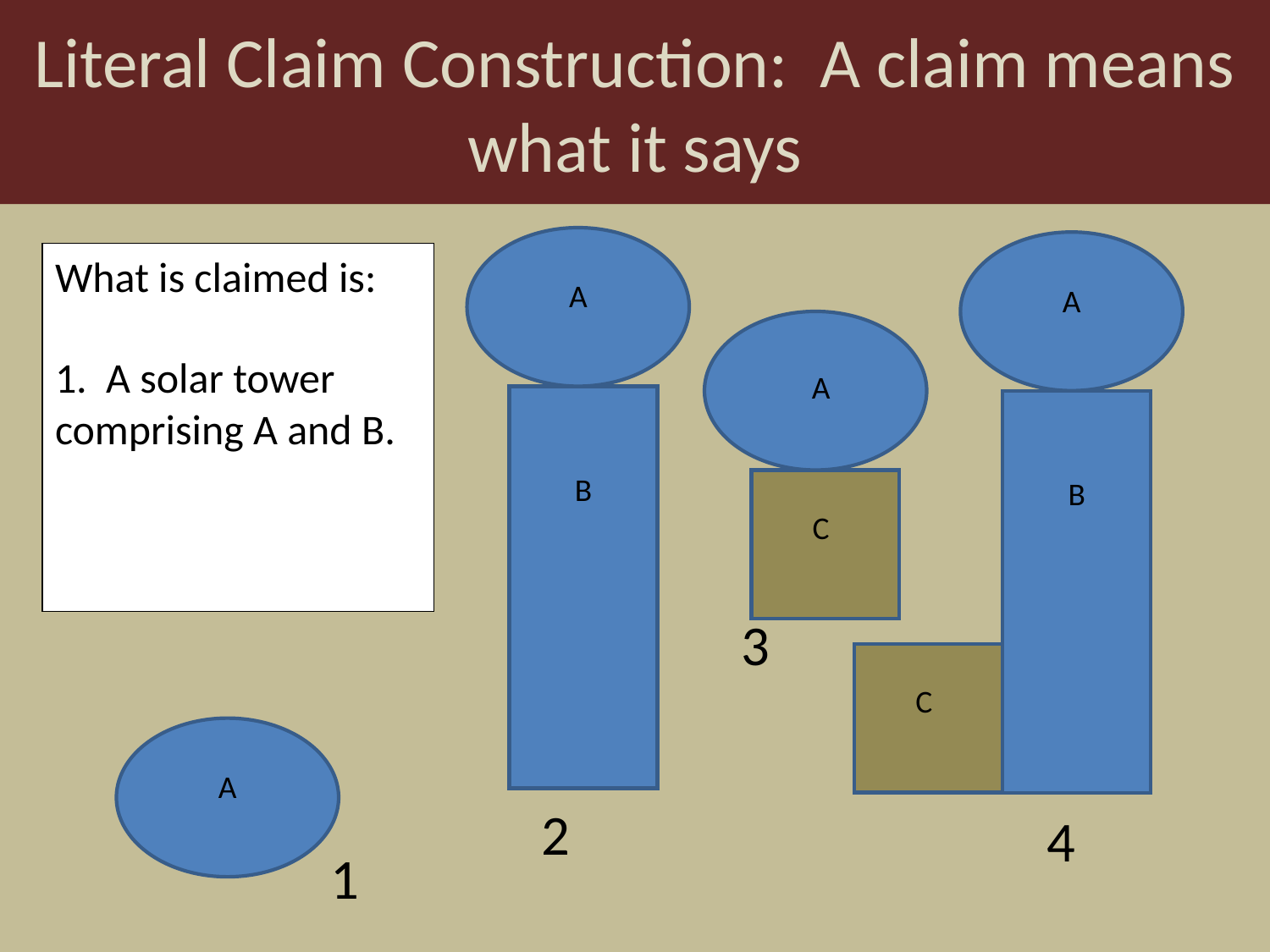

Literal Claim Construction:  A claim means what it says

What is claimed is:

1.  A solar tower comprising A and B.

A
A

A

B
B

C
3

C

A
2
4
1